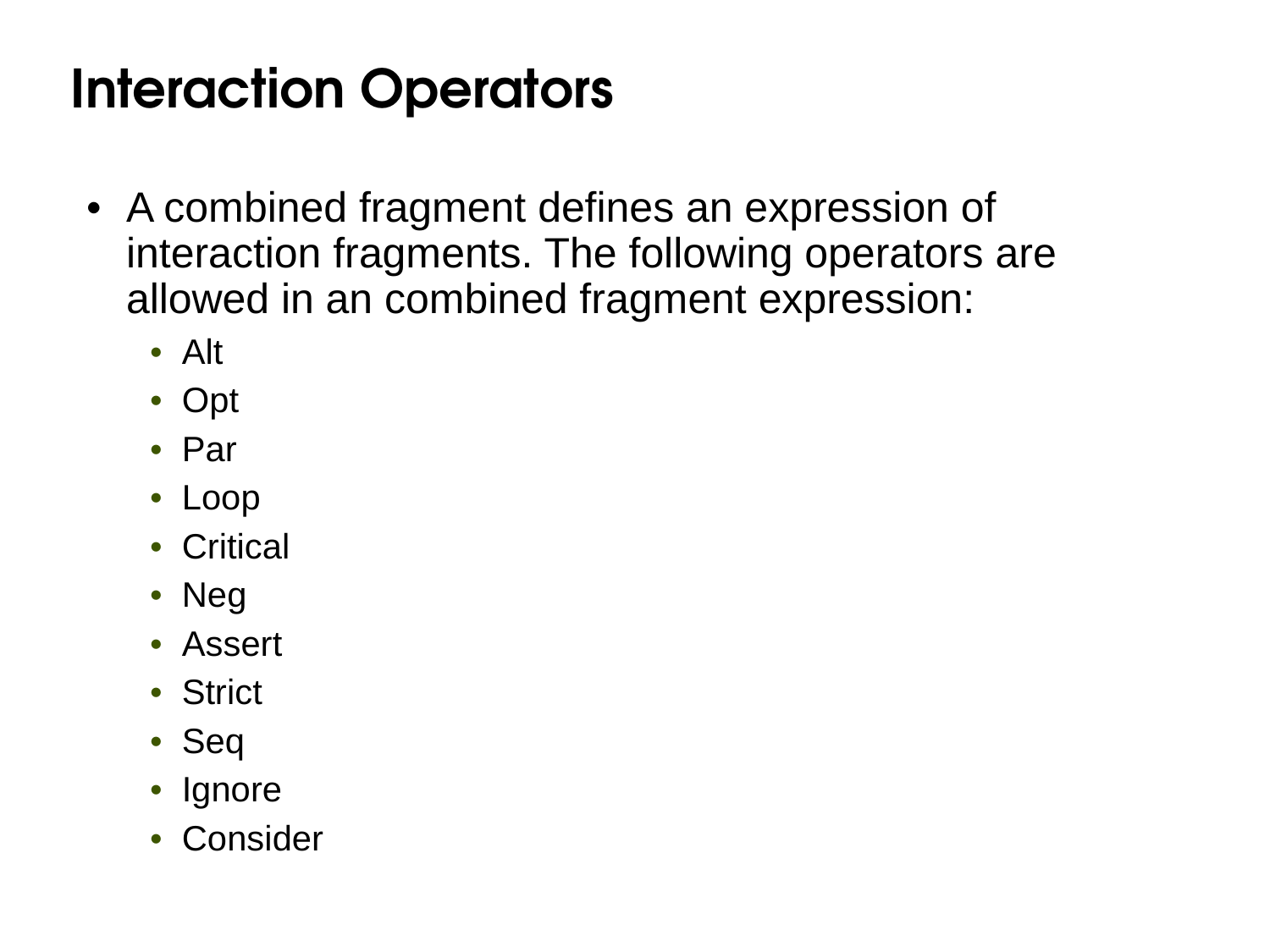

# Interaction Operators
A combined fragment defines an expression of interaction fragments. The following operators are allowed in an combined fragment expression:
Alt
Opt
Par
Loop
Critical
Neg
Assert
Strict
Seq
Ignore
Consider